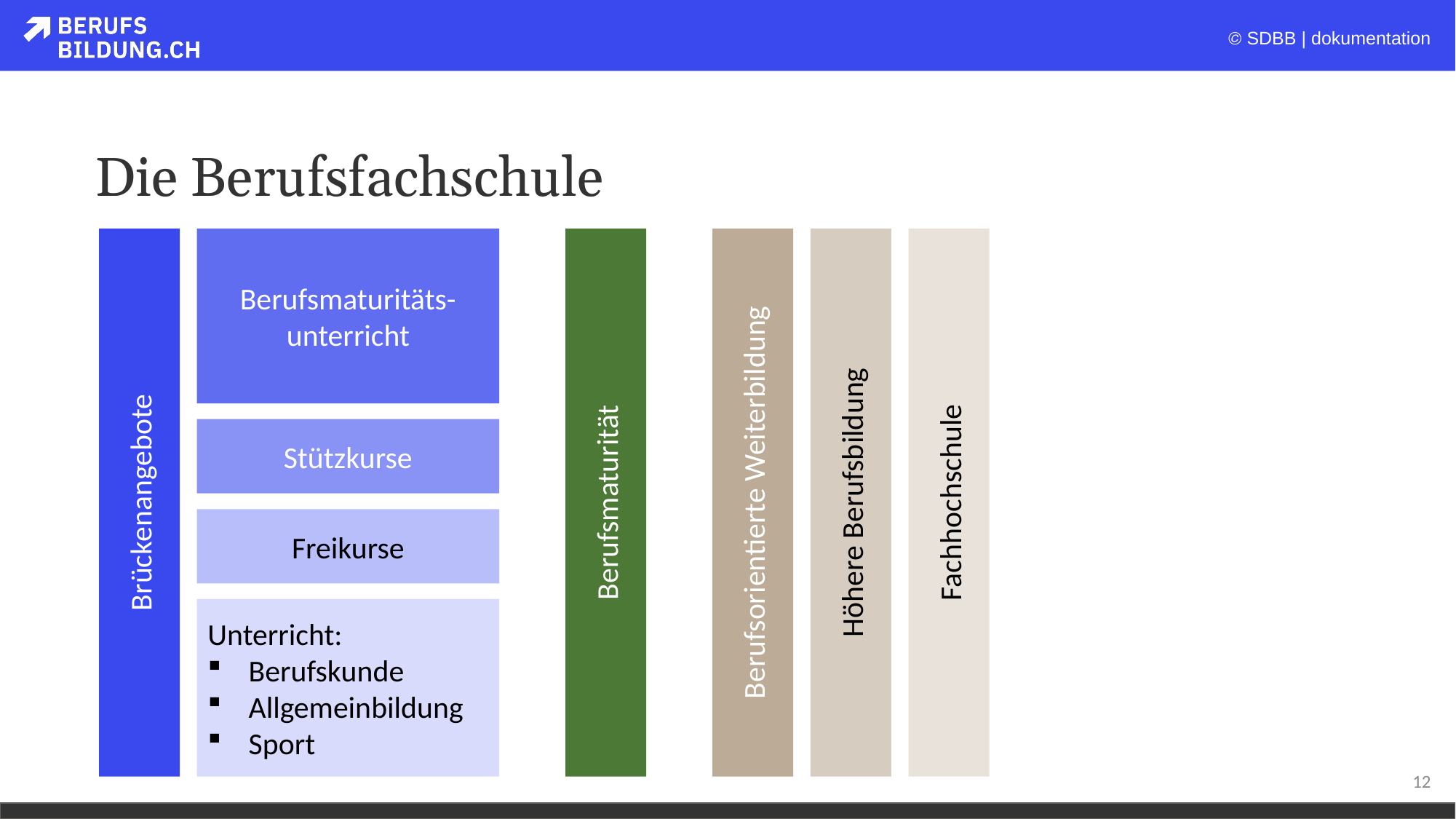

# Die Berufsfachschule
Brückenangebote
Berufsmaturitäts-unterricht
Berufsmaturität
Berufsorientierte Weiterbildung
Höhere Berufsbildung
Fachhochschule
Stützkurse
Freikurse
Unterricht:
Berufskunde
Allgemeinbildung
Sport
12